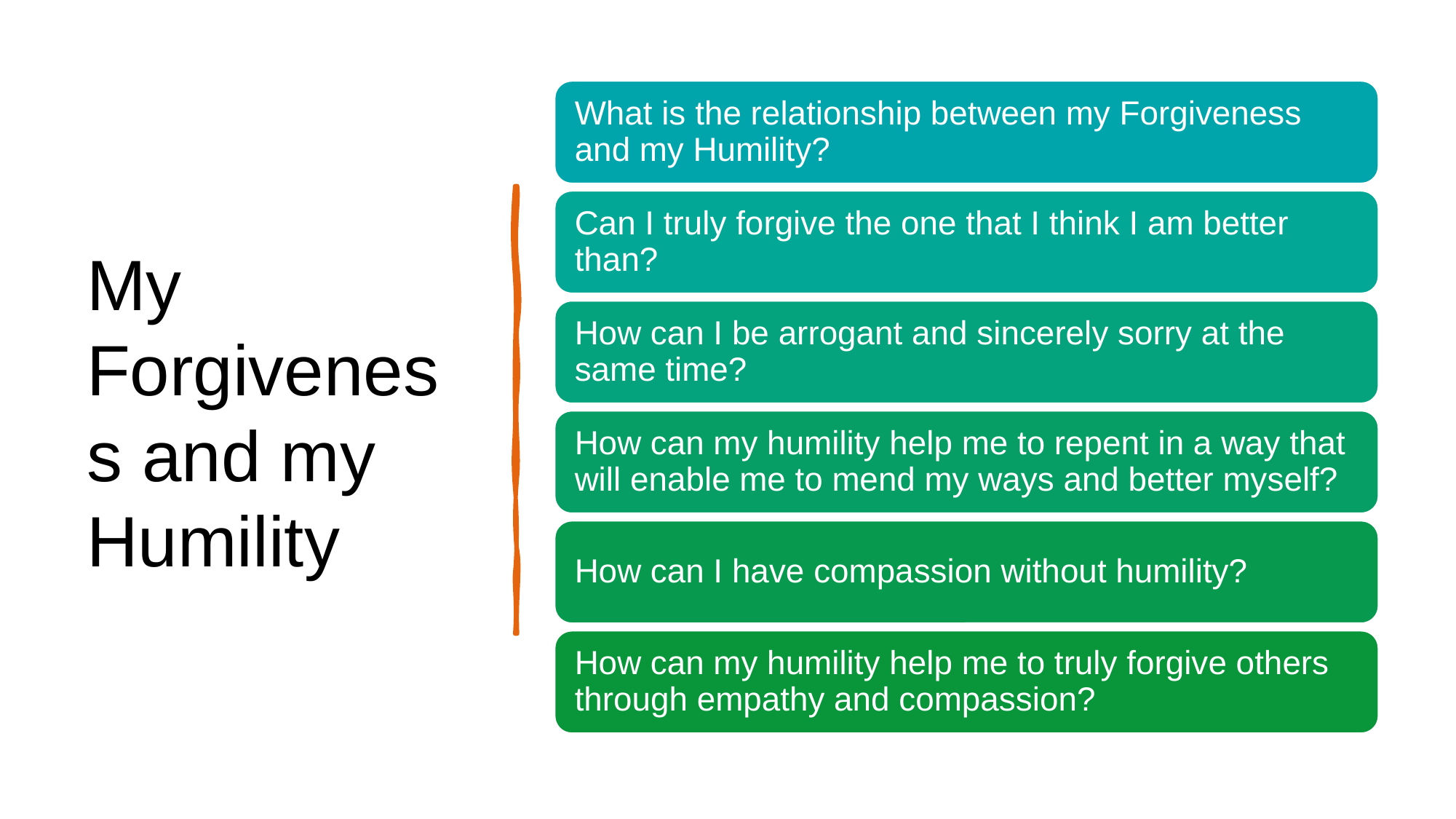

What is the relationship between my Forgiveness and my Humility?
Can I truly forgive the one that I think I am better than?
How can I be arrogant and sincerely sorry at the same time?
How can my humility help me to repent in a way that will enable me to mend my ways and better myself?
How can I have compassion without humility?
How can my humility help me to truly forgive others through empathy and compassion?
# My Forgiveness and my Humility